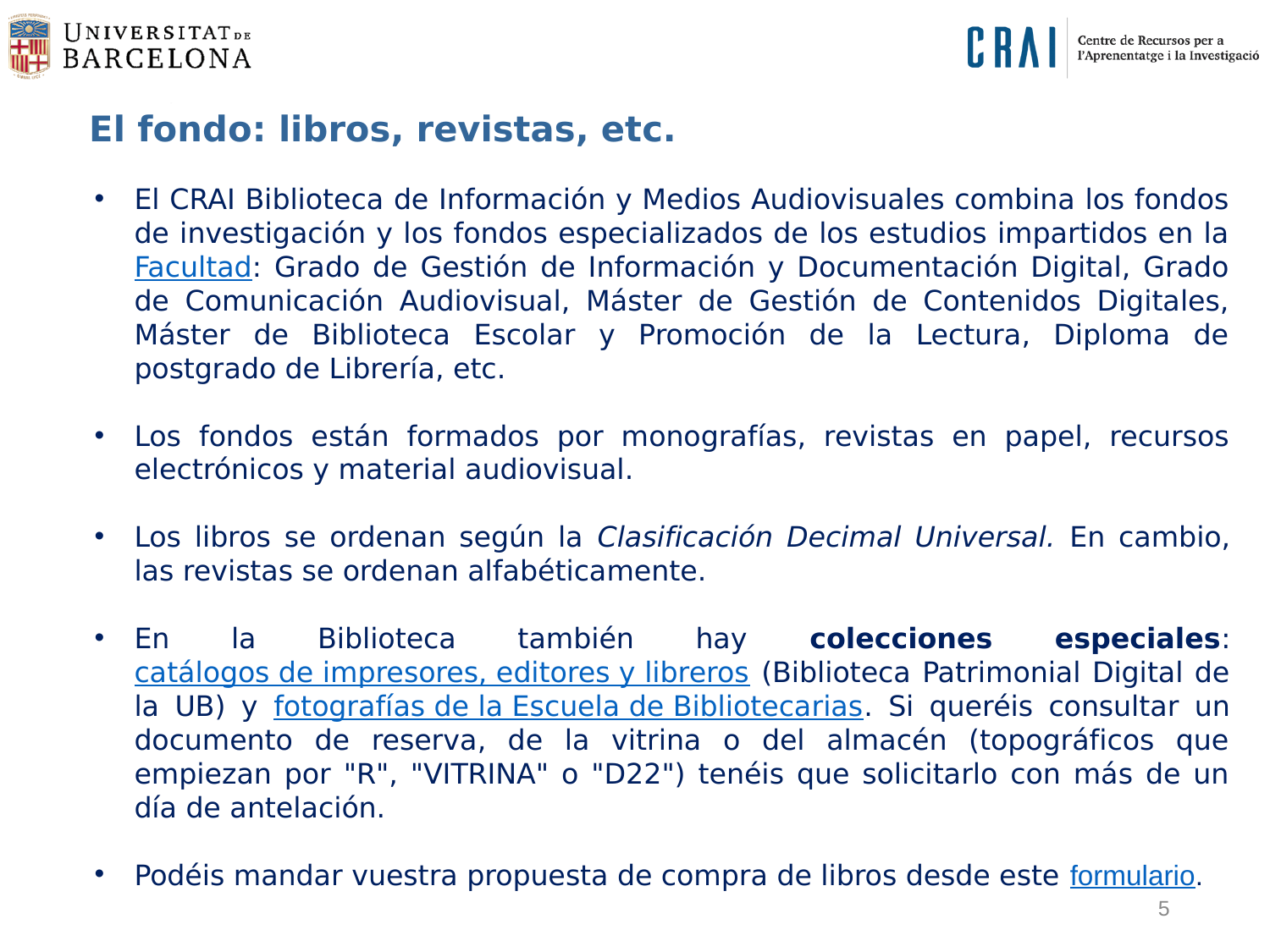

El fondo: libros, revistas, etc.
El CRAI Biblioteca de Información y Medios Audiovisuales combina los fondos de investigación y los fondos especializados de los estudios impartidos en la Facultad: Grado de Gestión de Información y Documentación Digital, Grado de Comunicación Audiovisual, Máster de Gestión de Contenidos Digitales, Máster de Biblioteca Escolar y Promoción de la Lectura, Diploma de postgrado de Librería, etc.

Los fondos están formados por monografías, revistas en papel, recursos electrónicos y material audiovisual.

Los libros se ordenan según la Clasificación Decimal Universal. En cambio, las revistas se ordenan alfabéticamente.

En la Biblioteca también hay colecciones especiales: catálogos de impresores, editores y libreros (Biblioteca Patrimonial Digital de la UB) y fotografías de la Escuela de Bibliotecarias. Si queréis consultar un documento de reserva, de la vitrina o del almacén (topográficos que empiezan por "R", "VITRINA" o "D22") tenéis que solicitarlo con más de un día de antelación.

Podéis mandar vuestra propuesta de compra de libros desde este formulario.
5